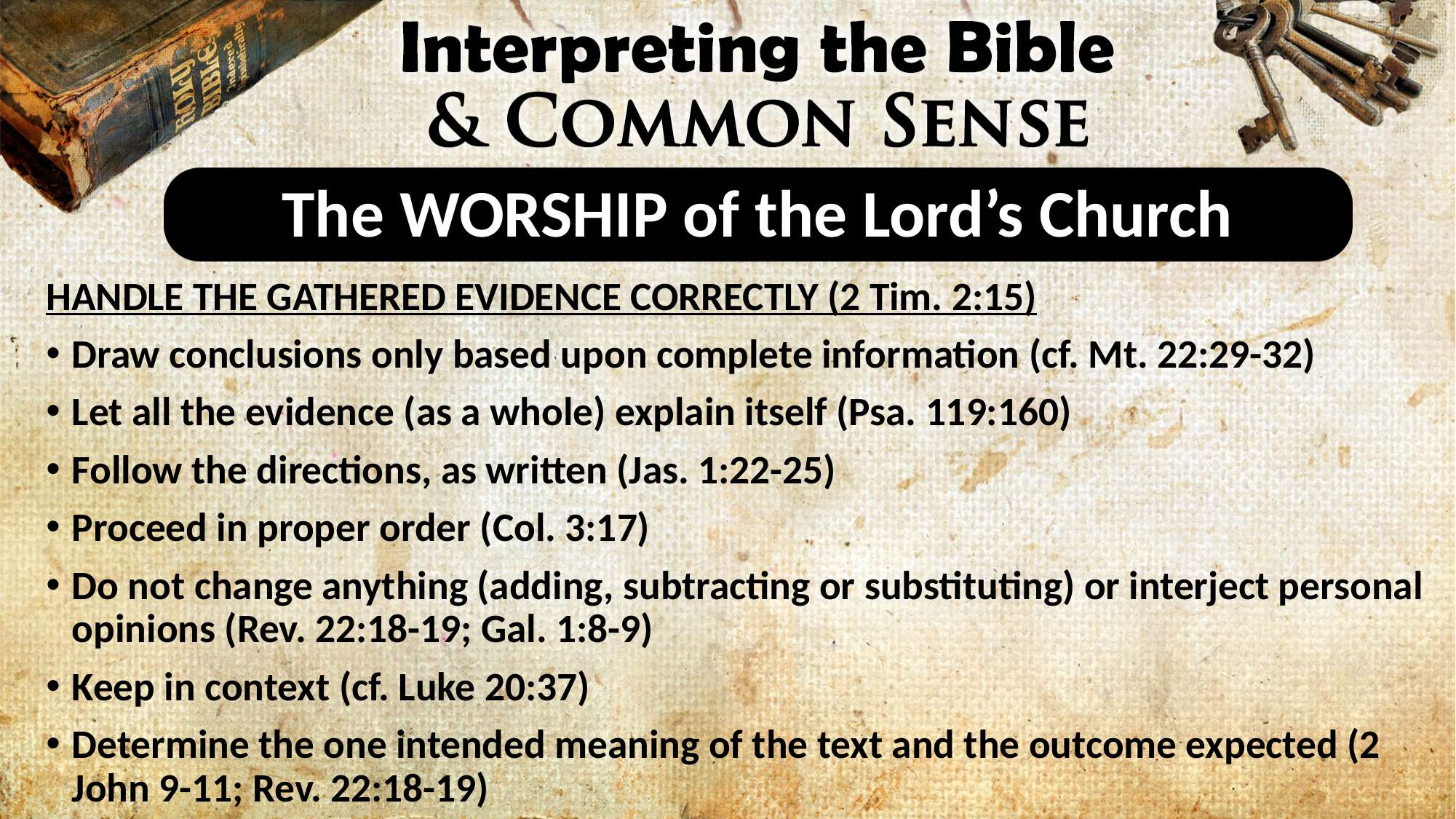

# The WORSHIP of the Lord’s Church
HANDLE THE GATHERED EVIDENCE CORRECTLY (2 Tim. 2:15)
Draw conclusions only based upon complete information (cf. Mt. 22:29-32)
Let all the evidence (as a whole) explain itself (Psa. 119:160)
Follow the directions, as written (Jas. 1:22-25)
Proceed in proper order (Col. 3:17)
Do not change anything (adding, subtracting or substituting) or interject personal opinions (Rev. 22:18-19; Gal. 1:8-9)
Keep in context (cf. Luke 20:37)
Determine the one intended meaning of the text and the outcome expected (2 John 9-11; Rev. 22:18-19)